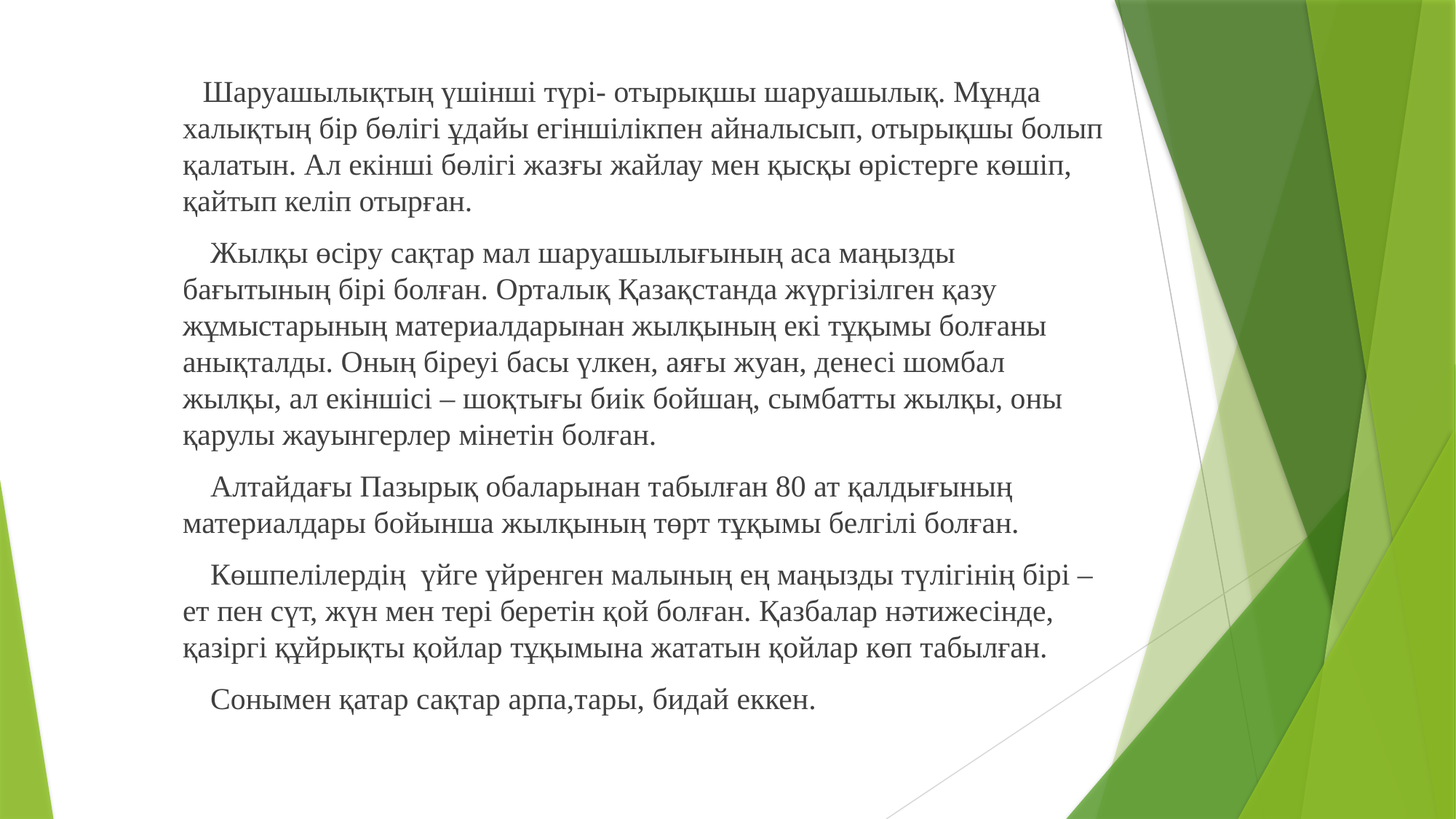

Шаруашылықтың үшінші түрі- отырықшы шаруашылық. Мұнда халықтың бір бөлігі ұдайы егіншілікпен айналысып, отырықшы болып қалатын. Ал екінші бөлігі жазғы жайлау мен қысқы өрістерге көшіп, қайтып келіп отырған.
         Жылқы өсіру сақтар мал шаруашылығының аса маңызды бағытының бірі болған. Орталық Қазақстанда жүргізілген қазу жұмыстарының материалдарынан жылқының екі тұқымы болғаны анықталды. Оның біреуі басы үлкен, аяғы жуан, денесі шомбал жылқы, ал екіншісі – шоқтығы биік бойшаң, сымбатты жылқы, оны қарулы жауынгерлер мінетін болған.
         Алтайдағы Пазырық обаларынан табылған 80 ат қалдығының материалдары бойынша жылқының төрт тұқымы белгілі болған.
         Көшпелілердің  үйге үйренген малының ең маңызды түлігінің бірі – ет пен сүт, жүн мен тері беретін қой болған. Қазбалар нәтижесінде, қазіргі құйрықты қойлар тұқымына жататын қойлар көп табылған.
         Сонымен қатар сақтар арпа,тары, бидай еккен.